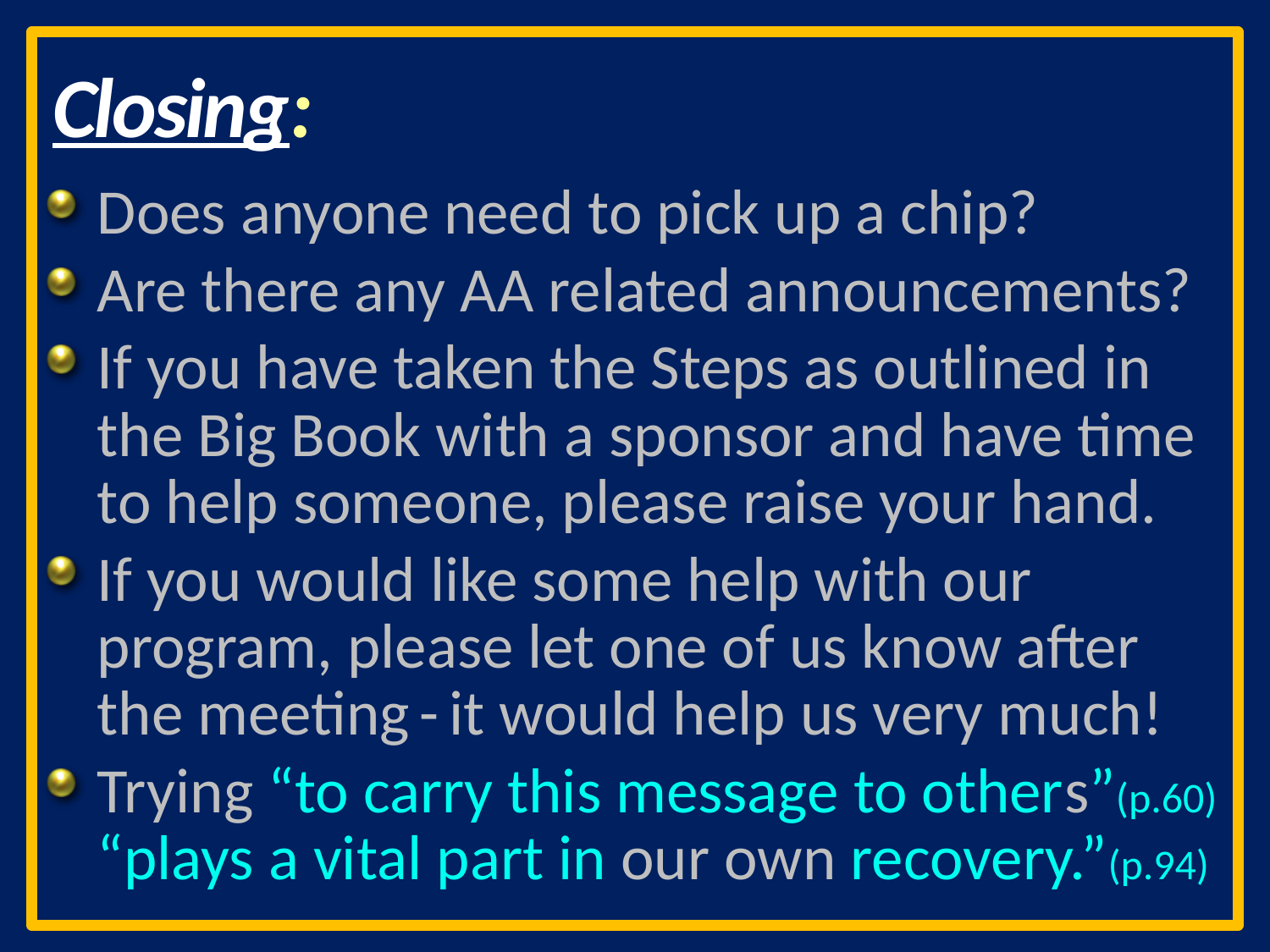

# Closing:
Does anyone need to pick up a chip?
Are there any AA related announcements?
If you have taken the Steps as outlined in the Big Book with a sponsor and have time to help someone, please raise your hand.
If you would like some help with our program, please let one of us know after the meeting - it would help us very much!
Trying “to carry this message to others”(p.60) “plays a vital part in our own recovery.”(p.94)